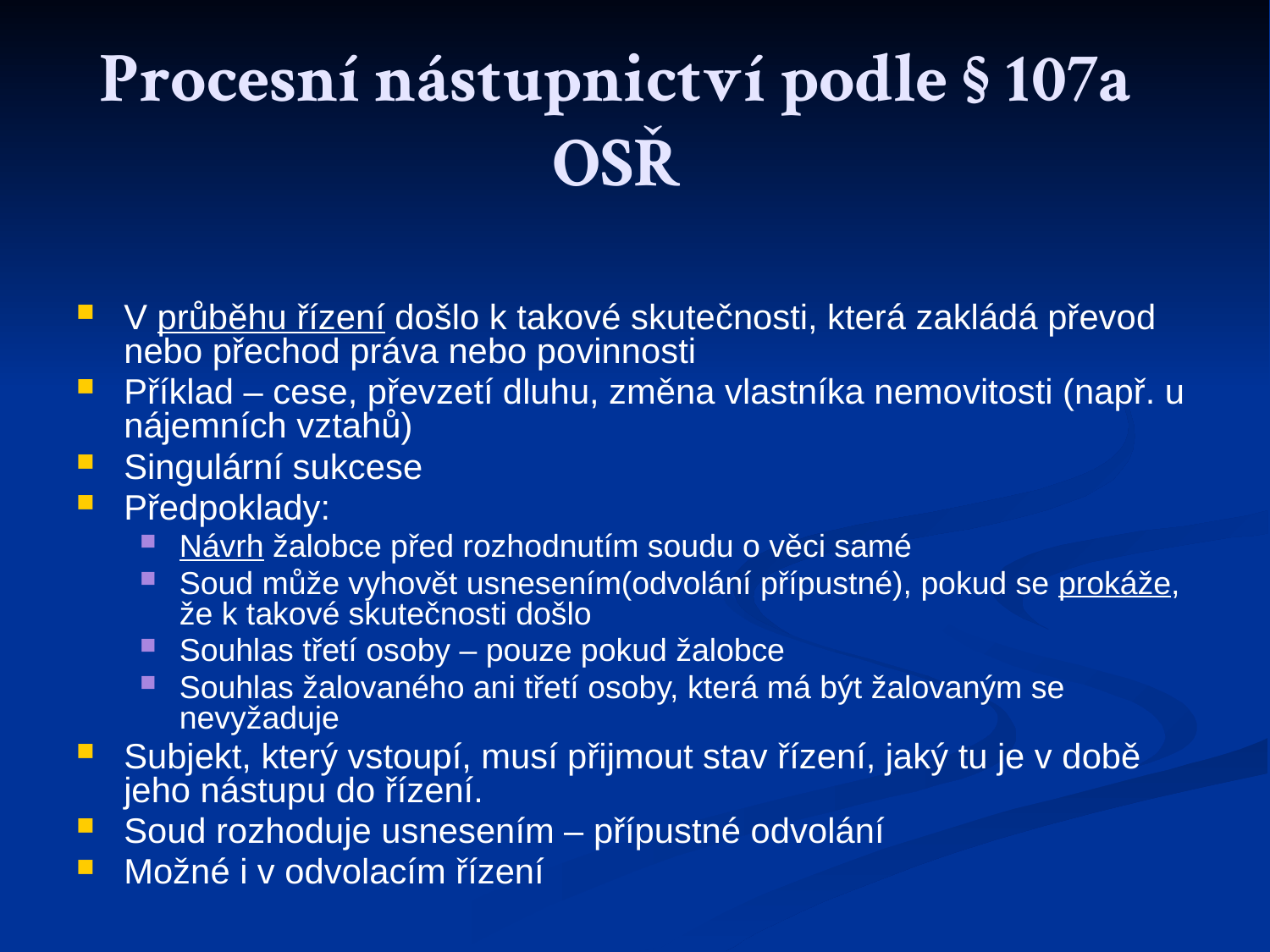

Procesní nástupnictví podle § 107a OSŘ
V průběhu řízení došlo k takové skutečnosti, která zakládá převod nebo přechod práva nebo povinnosti
Příklad – cese, převzetí dluhu, změna vlastníka nemovitosti (např. u nájemních vztahů)
Singulární sukcese
Předpoklady:
Návrh žalobce před rozhodnutím soudu o věci samé
Soud může vyhovět usnesením(odvolání přípustné), pokud se prokáže, že k takové skutečnosti došlo
Souhlas třetí osoby – pouze pokud žalobce
Souhlas žalovaného ani třetí osoby, která má být žalovaným se nevyžaduje
Subjekt, který vstoupí, musí přijmout stav řízení, jaký tu je v době jeho nástupu do řízení.
Soud rozhoduje usnesením – přípustné odvolání
Možné i v odvolacím řízení